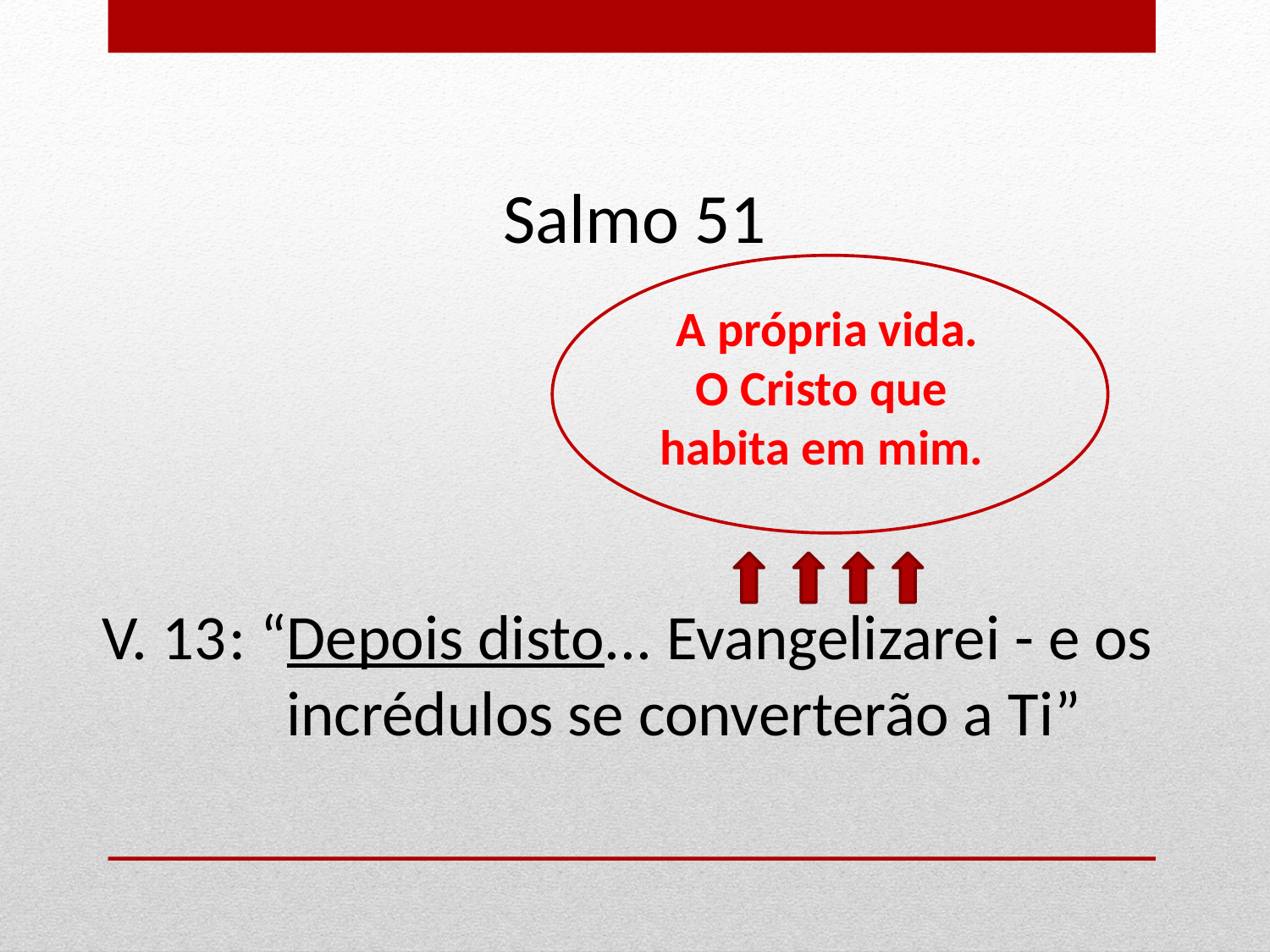

Salmo 51

A própria vida.
O Cristo que
habita em mim.

V. 13	: “Depois disto... Evangelizarei - e os 	    incrédulos se converterão a Ti”